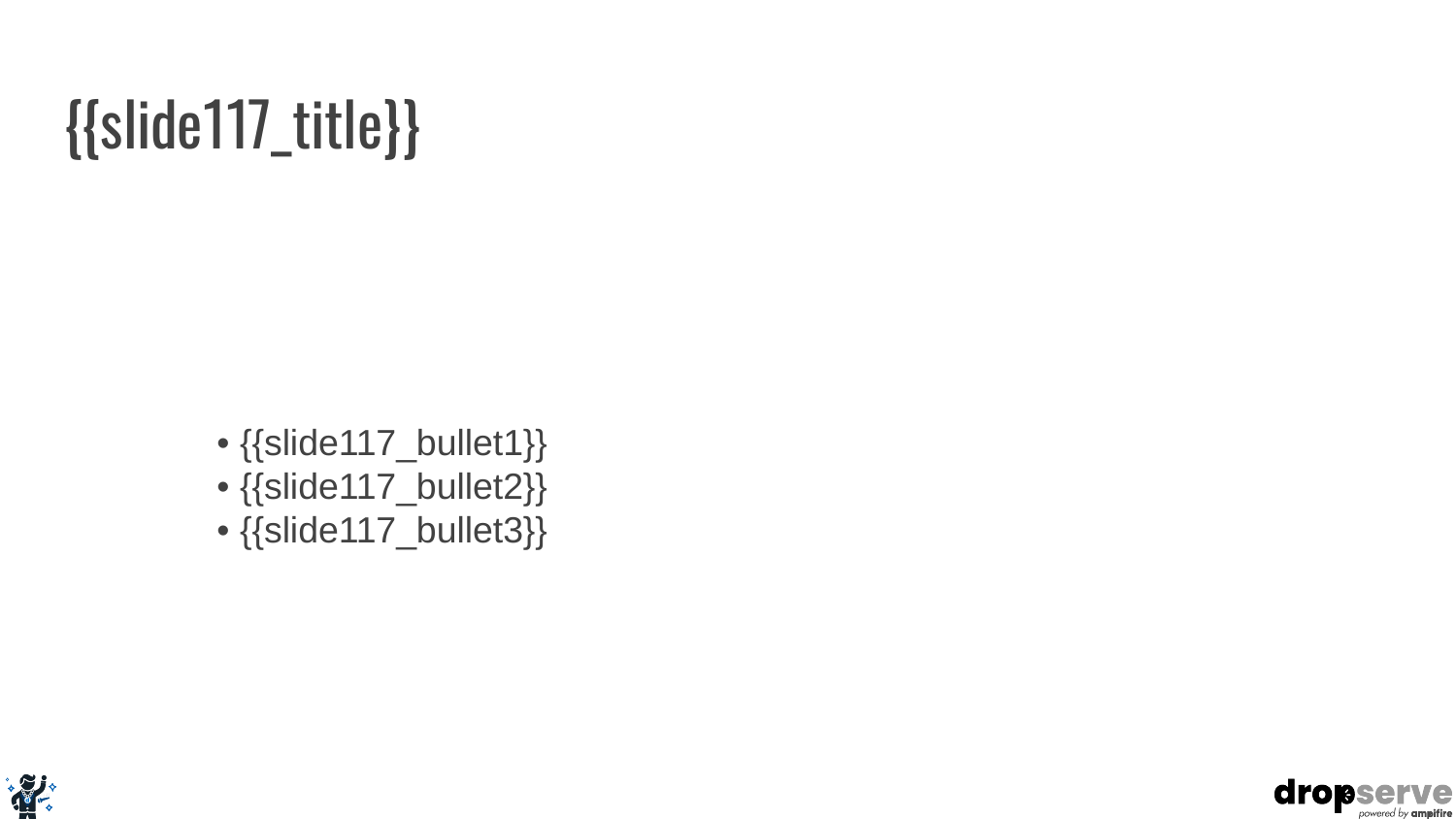

# {{slide117_title}}
• {{slide117_bullet1}}
• {{slide117_bullet2}}
• {{slide117_bullet3}}